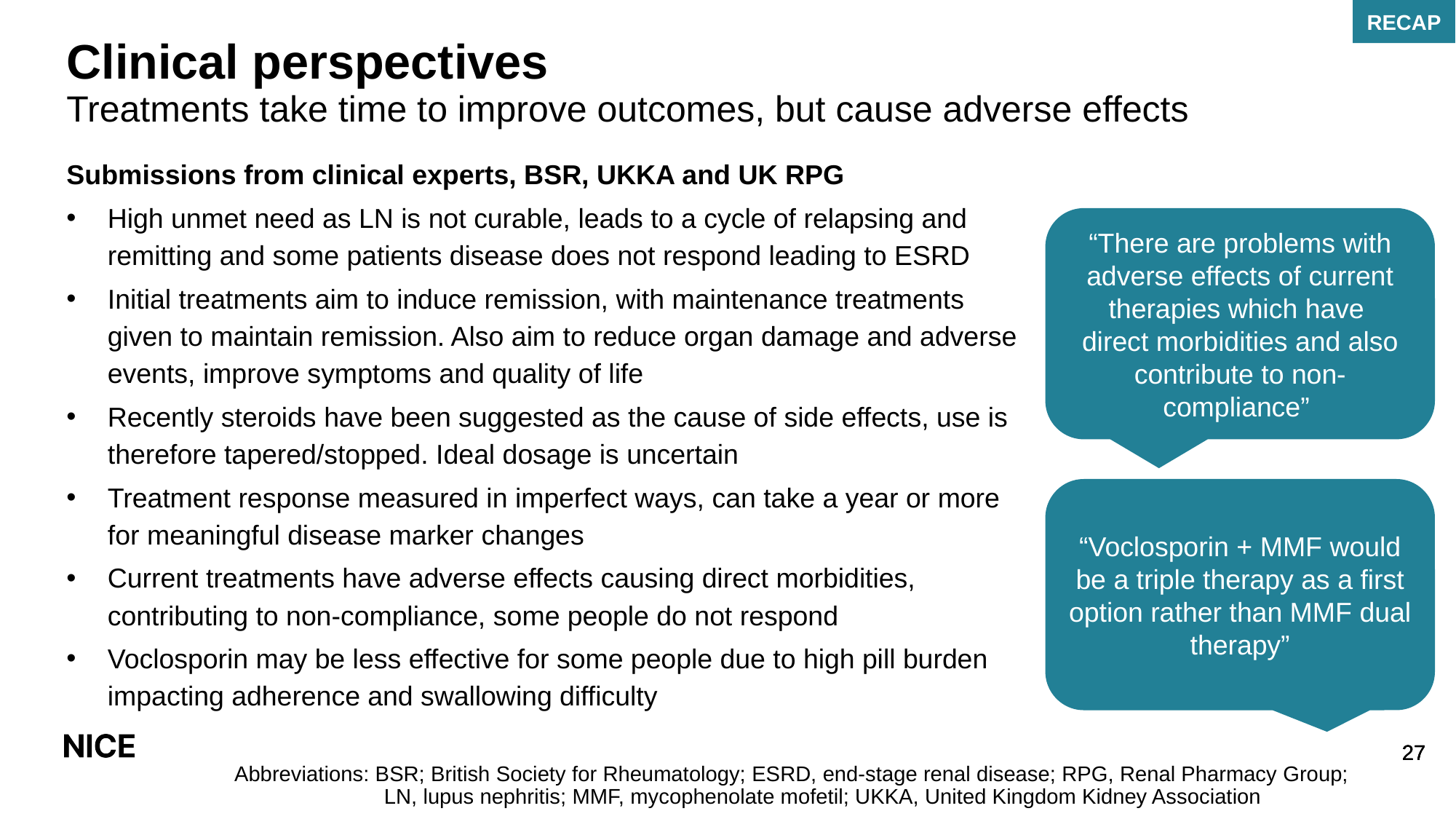

RECAP
# Clinical perspectives
Treatments take time to improve outcomes, but cause adverse effects
Submissions from clinical experts, BSR, UKKA and UK RPG
High unmet need as LN is not curable, leads to a cycle of relapsing and remitting and some patients disease does not respond leading to ESRD
Initial treatments aim to induce remission, with maintenance treatments given to maintain remission. Also aim to reduce organ damage and adverse events, improve symptoms and quality of life
Recently steroids have been suggested as the cause of side effects, use is therefore tapered/stopped. Ideal dosage is uncertain
Treatment response measured in imperfect ways, can take a year or more for meaningful disease marker changes
Current treatments have adverse effects causing direct morbidities, contributing to non-compliance, some people do not respond
Voclosporin may be less effective for some people due to high pill burden impacting adherence and swallowing difficulty

“There are problems with adverse effects of current therapies which have
direct morbidities and also contribute to non-compliance”
“Voclosporin + MMF would be a triple therapy as a first option rather than MMF dual therapy”
Abbreviations: BSR; British Society for Rheumatology; ESRD, end-stage renal disease; RPG, Renal Pharmacy Group; LN, lupus nephritis; MMF, mycophenolate mofetil; UKKA, United Kingdom Kidney Association